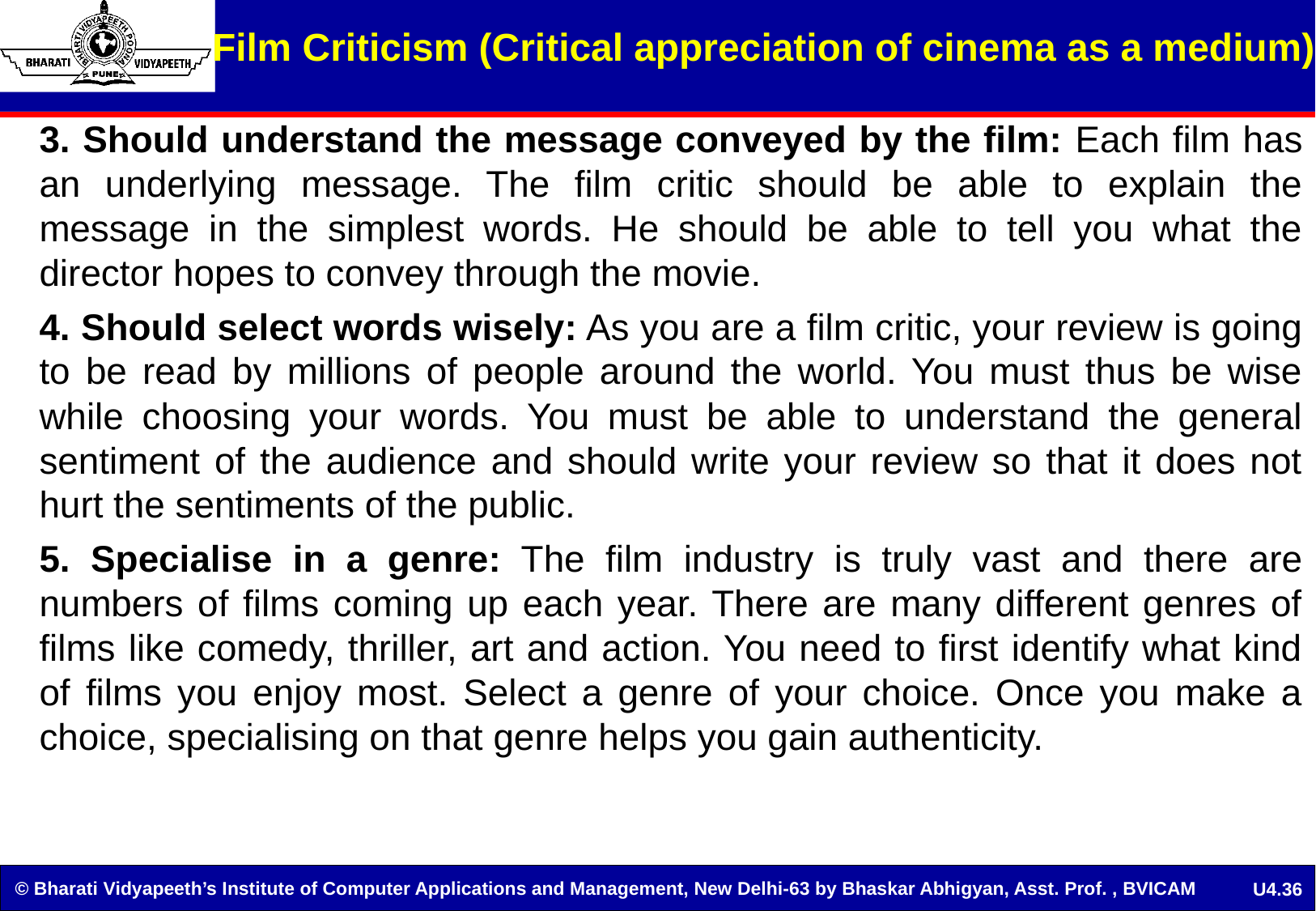

Film Criticism (Critical appreciation of cinema as a medium)
3. Should understand the message conveyed by the film: Each film has an underlying message. The film critic should be able to explain the message in the simplest words. He should be able to tell you what the director hopes to convey through the movie.
4. Should select words wisely: As you are a film critic, your review is going to be read by millions of people around the world. You must thus be wise while choosing your words. You must be able to understand the general sentiment of the audience and should write your review so that it does not hurt the sentiments of the public.
5. Specialise in a genre: The film industry is truly vast and there are numbers of films coming up each year. There are many different genres of films like comedy, thriller, art and action. You need to first identify what kind of films you enjoy most. Select a genre of your choice. Once you make a choice, specialising on that genre helps you gain authenticity.